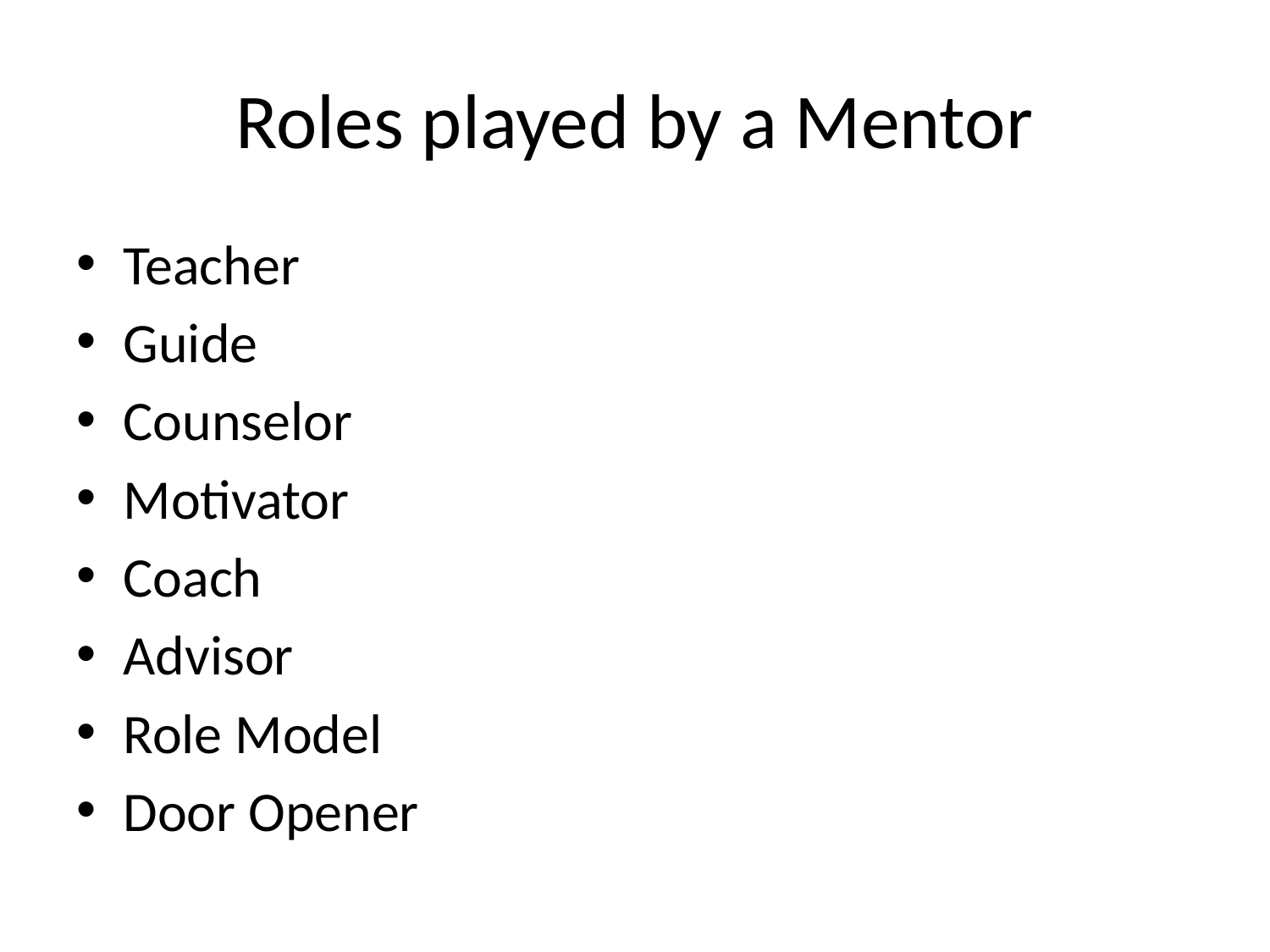

# Roles played by a Mentor
Teacher
Guide
Counselor
Motivator
Coach
Advisor
Role Model
Door Opener